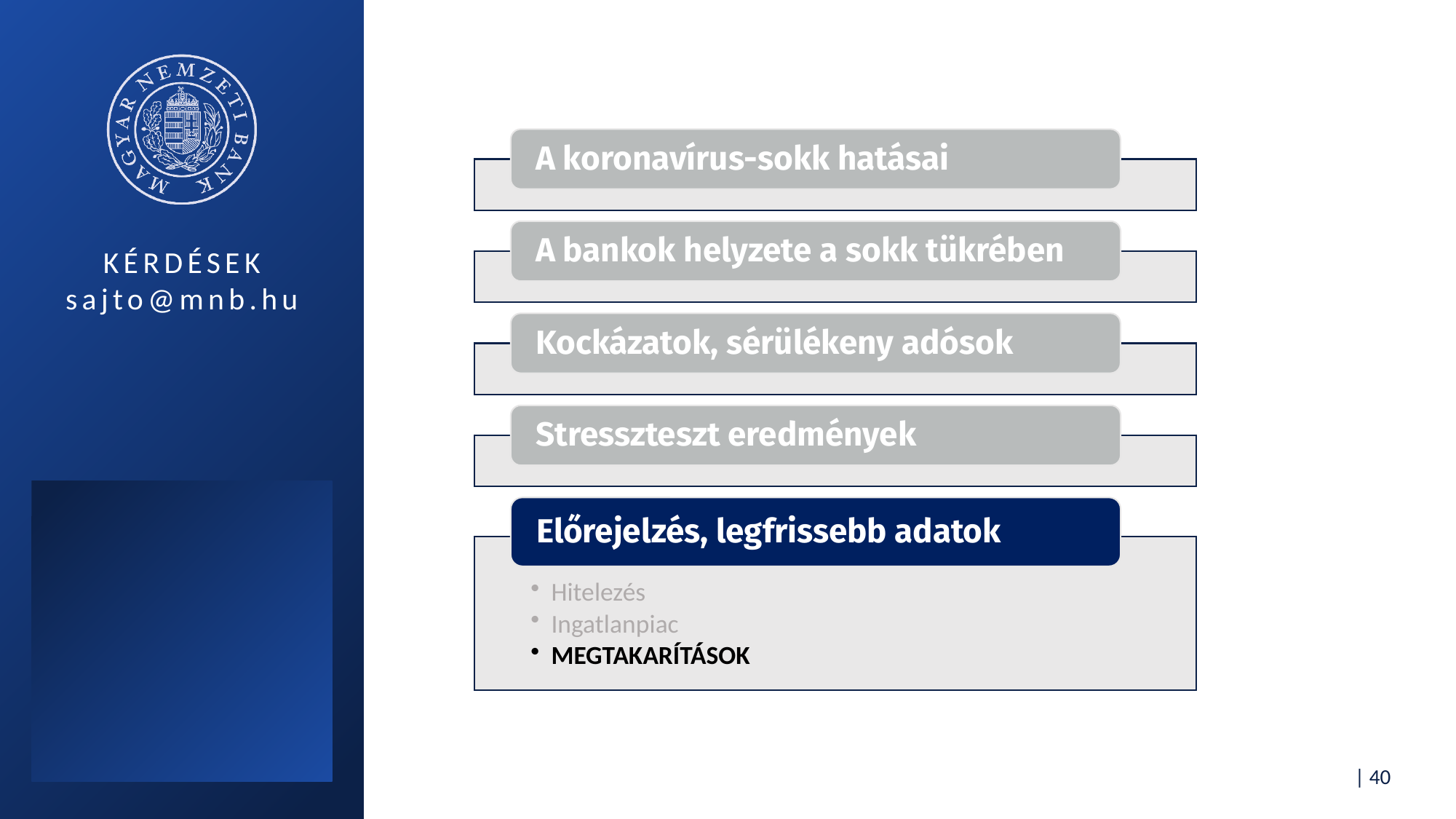

A koronavírus-sokk hatásai
A bankok helyzete a sokk tükrében
Kockázatok, sérülékeny adósok
Stresszteszt eredmények
Hitelezés
Ingatlanpiac
Megtakarítások
Előrejelzés, legfrissebb adatok